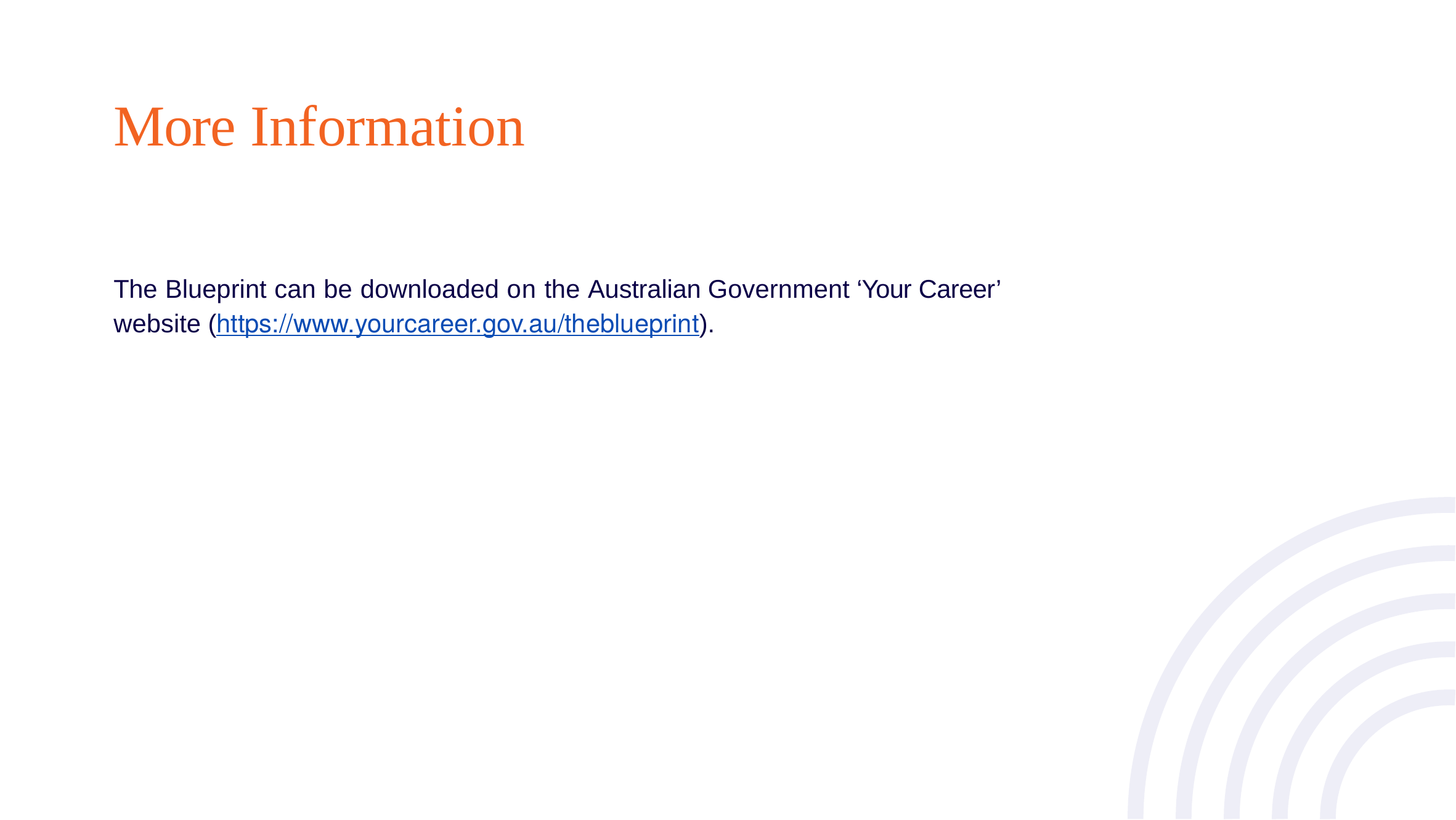

# More Information
The Blueprint can be downloaded on the Australian Government ‘Your Career’ website (https://www.yourcareer.gov.au/theblueprint).